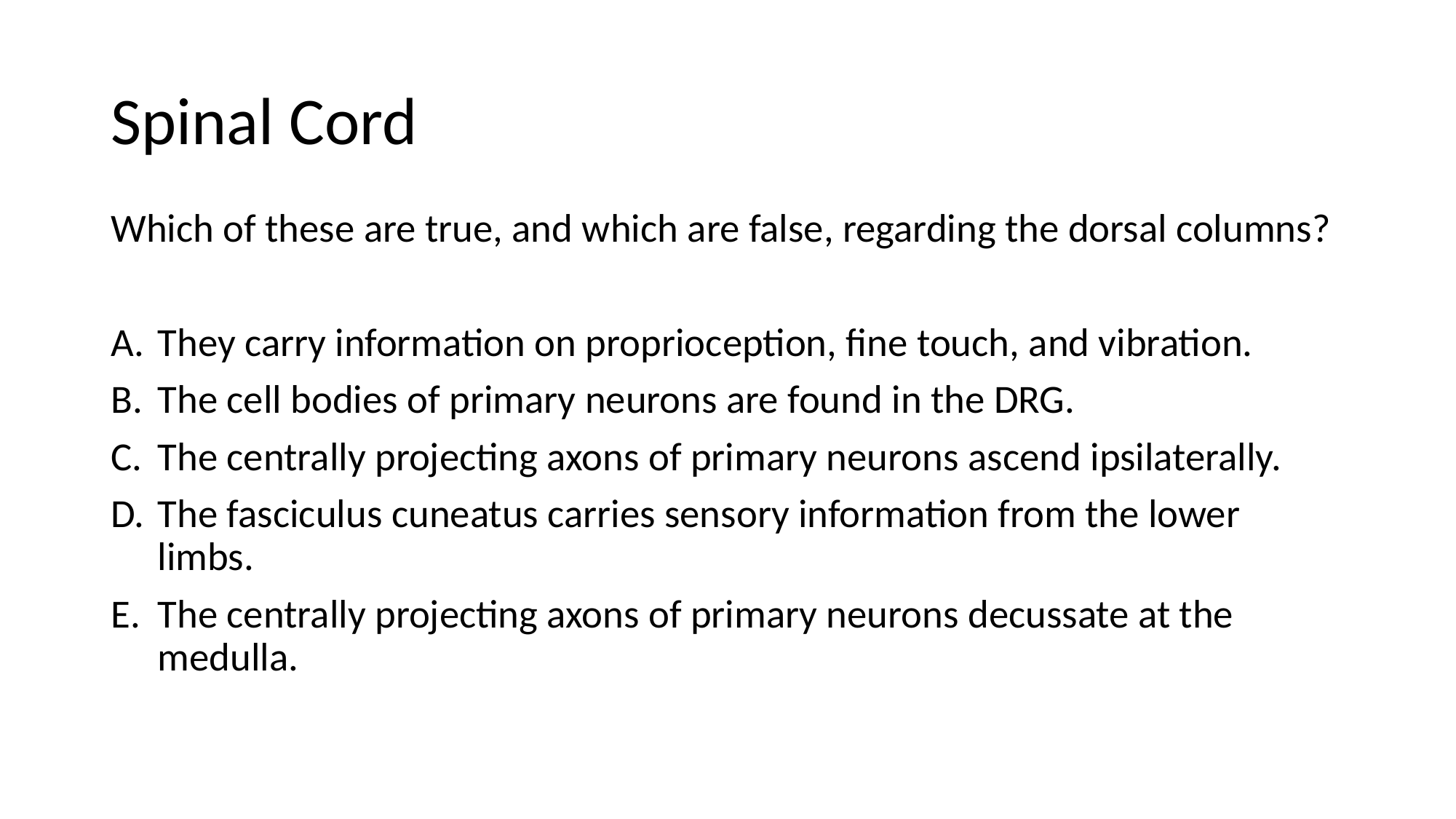

# Spinal Cord
Which of these are true, and which are false, regarding the dorsal columns?

They carry information on proprioception, fine touch, and vibration.
The cell bodies of primary neurons are found in the DRG.
The centrally projecting axons of primary neurons ascend ipsilaterally.
The fasciculus cuneatus carries sensory information from the lower limbs.
The centrally projecting axons of primary neurons decussate at the medulla.